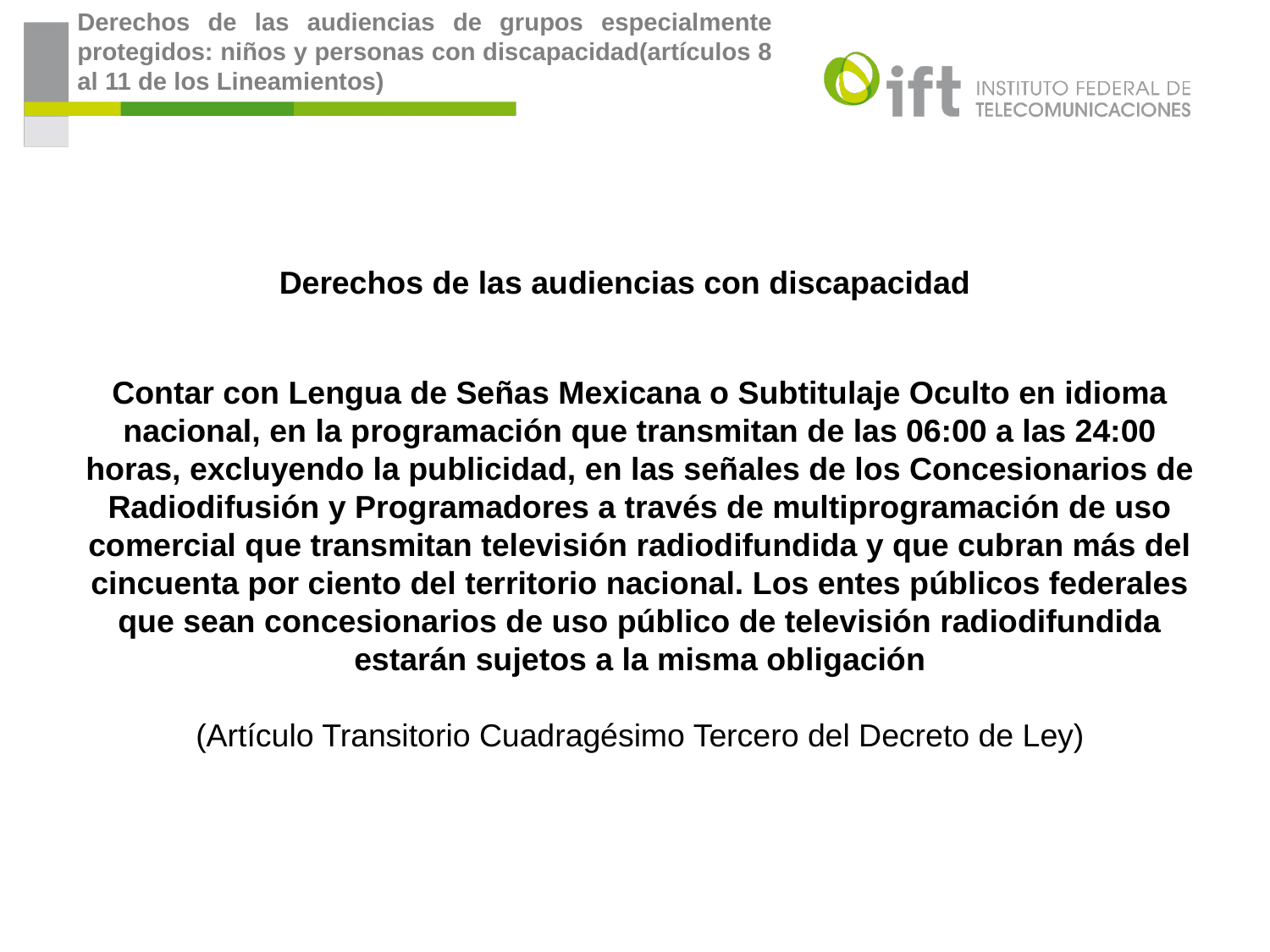

Derechos de las audiencias de grupos especialmente protegidos: niños y personas con discapacidad(artículos 8 al 11 de los Lineamientos)
Derechos de las audiencias con discapacidad
Contar con Lengua de Señas Mexicana o Subtitulaje Oculto en idioma nacional, en la programación que transmitan de las 06:00 a las 24:00 horas, excluyendo la publicidad, en las señales de los Concesionarios de Radiodifusión y Programadores a través de multiprogramación de uso comercial que transmitan televisión radiodifundida y que cubran más del cincuenta por ciento del territorio nacional. Los entes públicos federales que sean concesionarios de uso público de televisión radiodifundida estarán sujetos a la misma obligación

(Artículo Transitorio Cuadragésimo Tercero del Decreto de Ley)